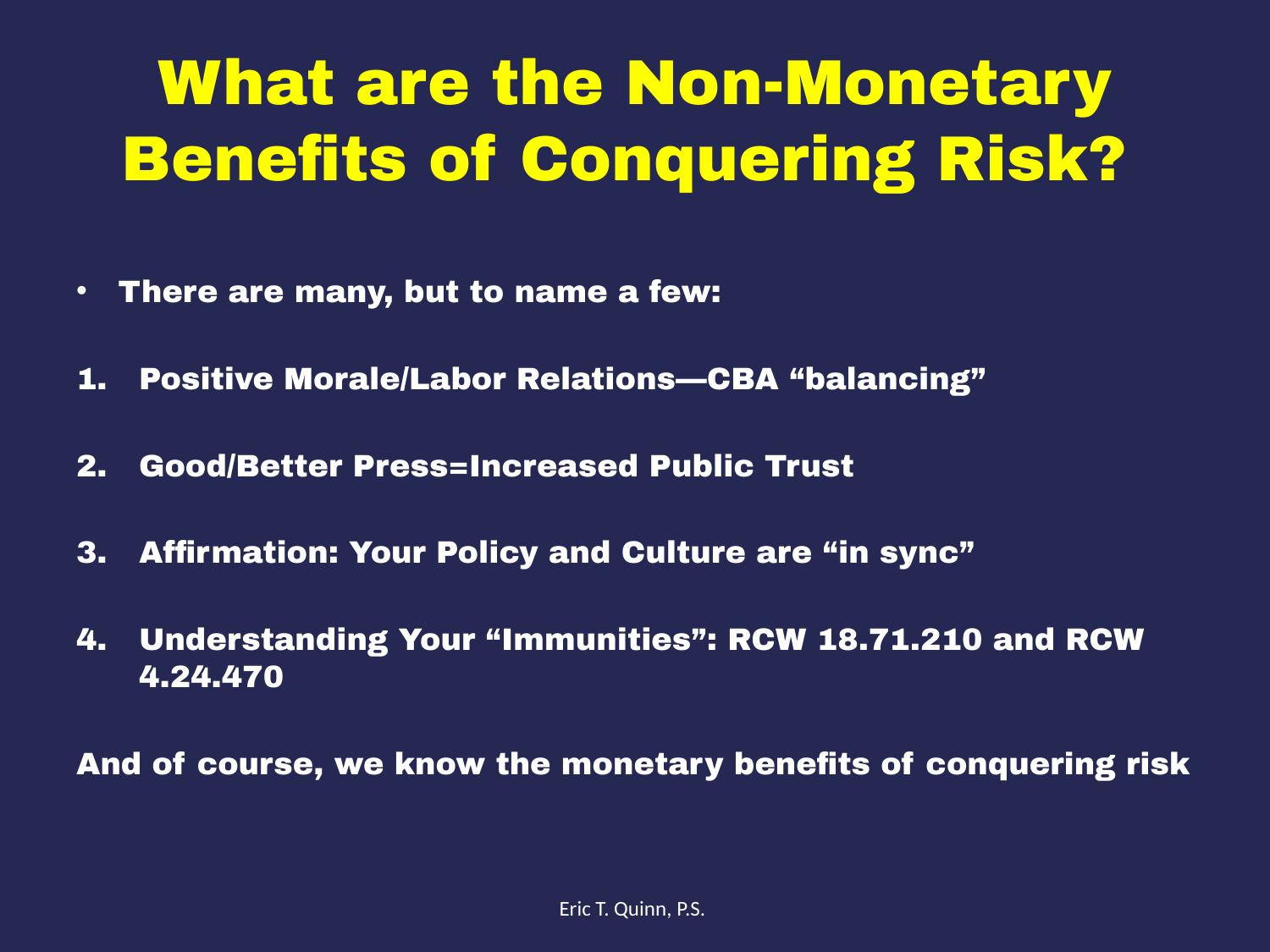

# What are the Non-Monetary Benefits of Conquering Risk?

There are many, but to name a few:

Positive Morale/Labor Relations—CBA “balancing”

Good/Better Press=Increased Public Trust

Affirmation: Your Policy and Culture are “in sync”

Understanding Your “Immunities”: RCW 18.71.210 and RCW 4.24.470

And of course, we know the monetary benefits of conquering risk

Eric T. Quinn, P.S.